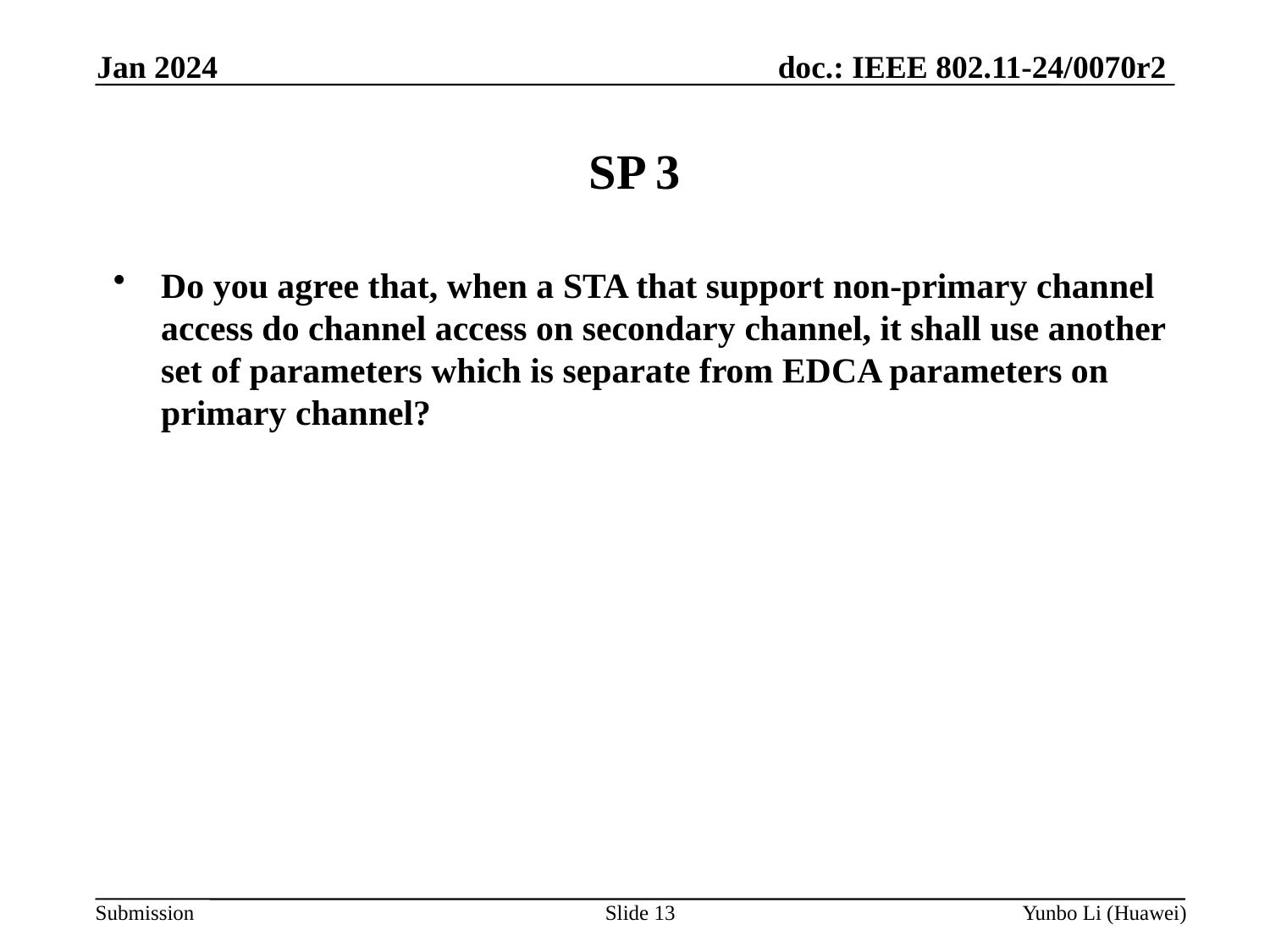

Jan 2024
SP 3
Do you agree that, when a STA that support non-primary channel access do channel access on secondary channel, it shall use another set of parameters which is separate from EDCA parameters on primary channel?
Slide 13
Yunbo Li (Huawei)